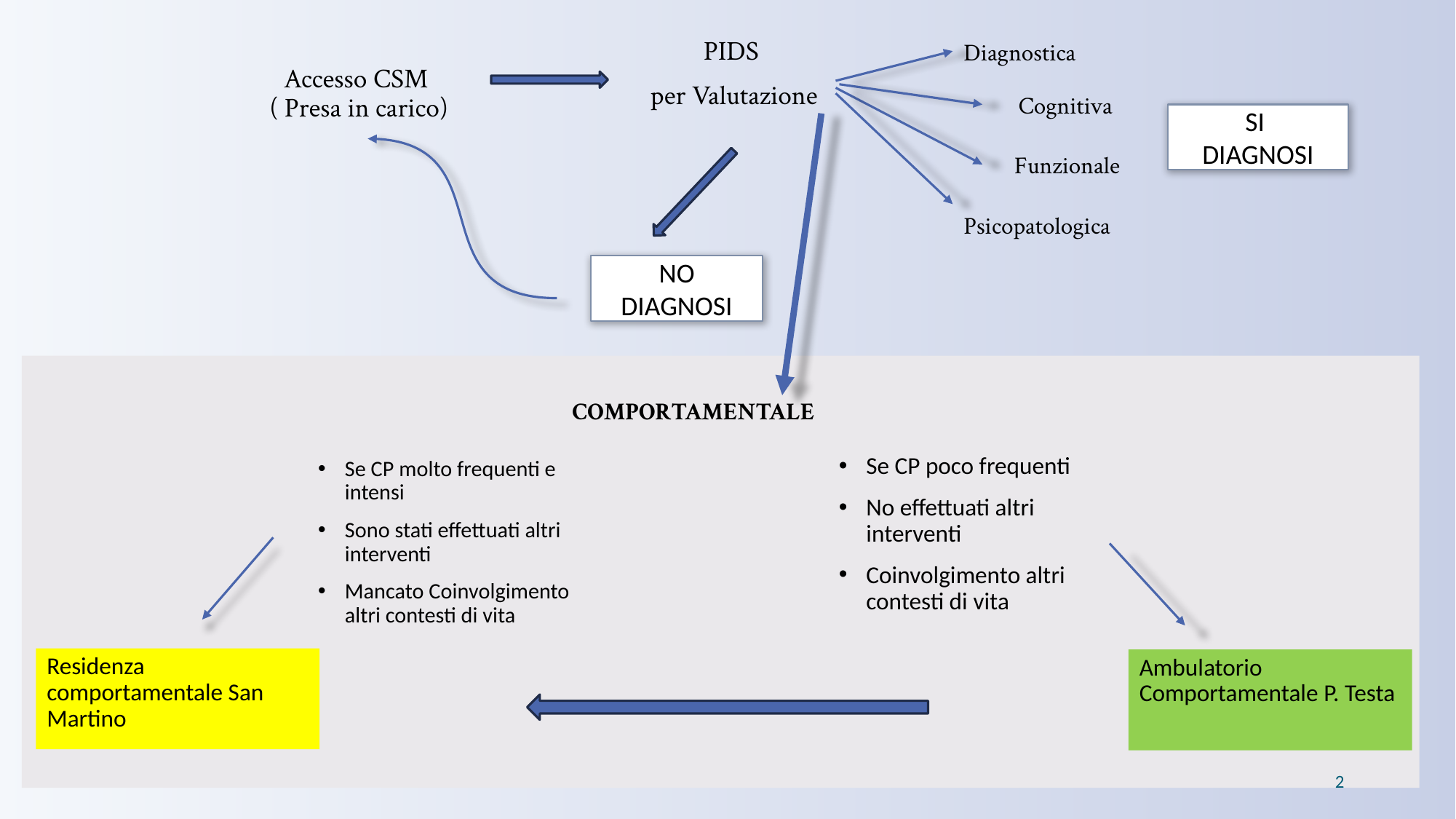

PIDS
per Valutazione
Diagnostica
# Accesso CSM ( Presa in carico)

Cognitiva
SI
DIAGNOSI
Funzionale

Psicopatologica
NO DIAGNOSI

COMPORTAMENTALE
Se CP poco frequenti
No effettuati altri interventi
Coinvolgimento altri contesti di vita
Se CP molto frequenti e intensi
Sono stati effettuati altri interventi
Mancato Coinvolgimento altri contesti di vita
Residenza comportamentale San Martino
Ambulatorio Comportamentale P. Testa

2